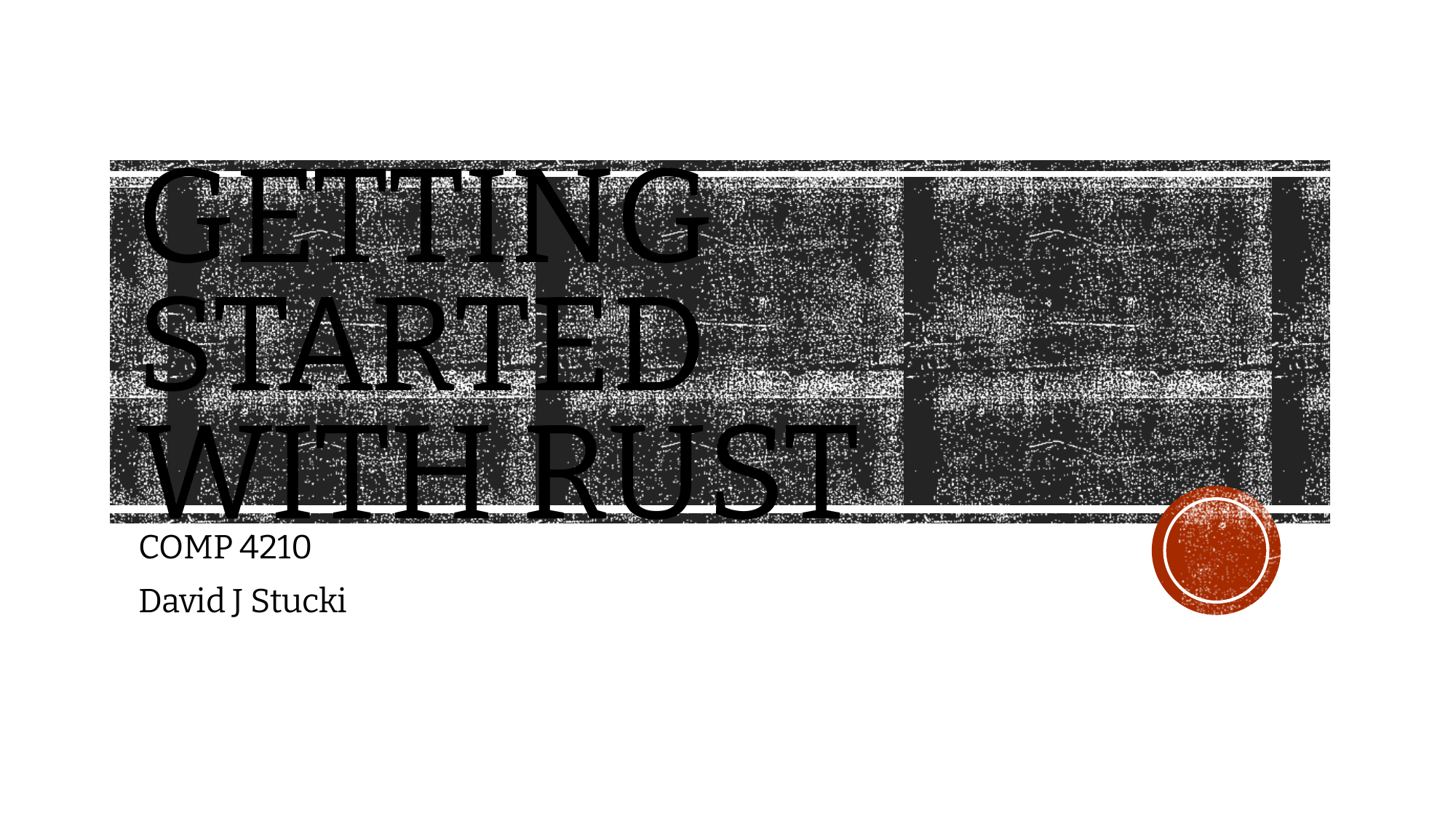

# Getting Started with RUST
COMP 4210
David J Stucki